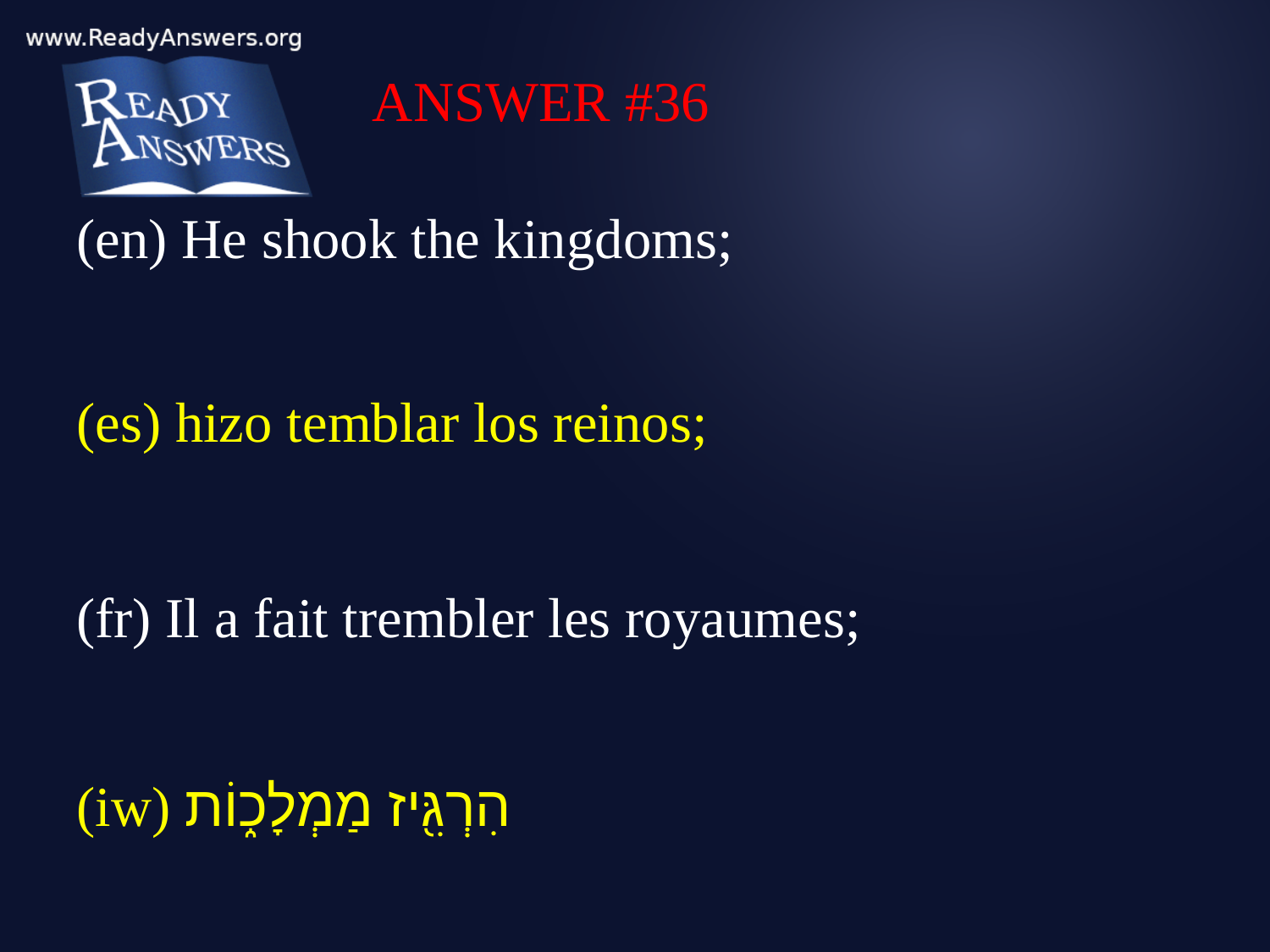

ANSWER #36
(en) He shook the kingdoms;
(es) hizo temblar los reinos;
(fr) Il a fait trembler les royaumes;
(iw) הִרְגִּ֖יז מַמְלָכ֑וֹת